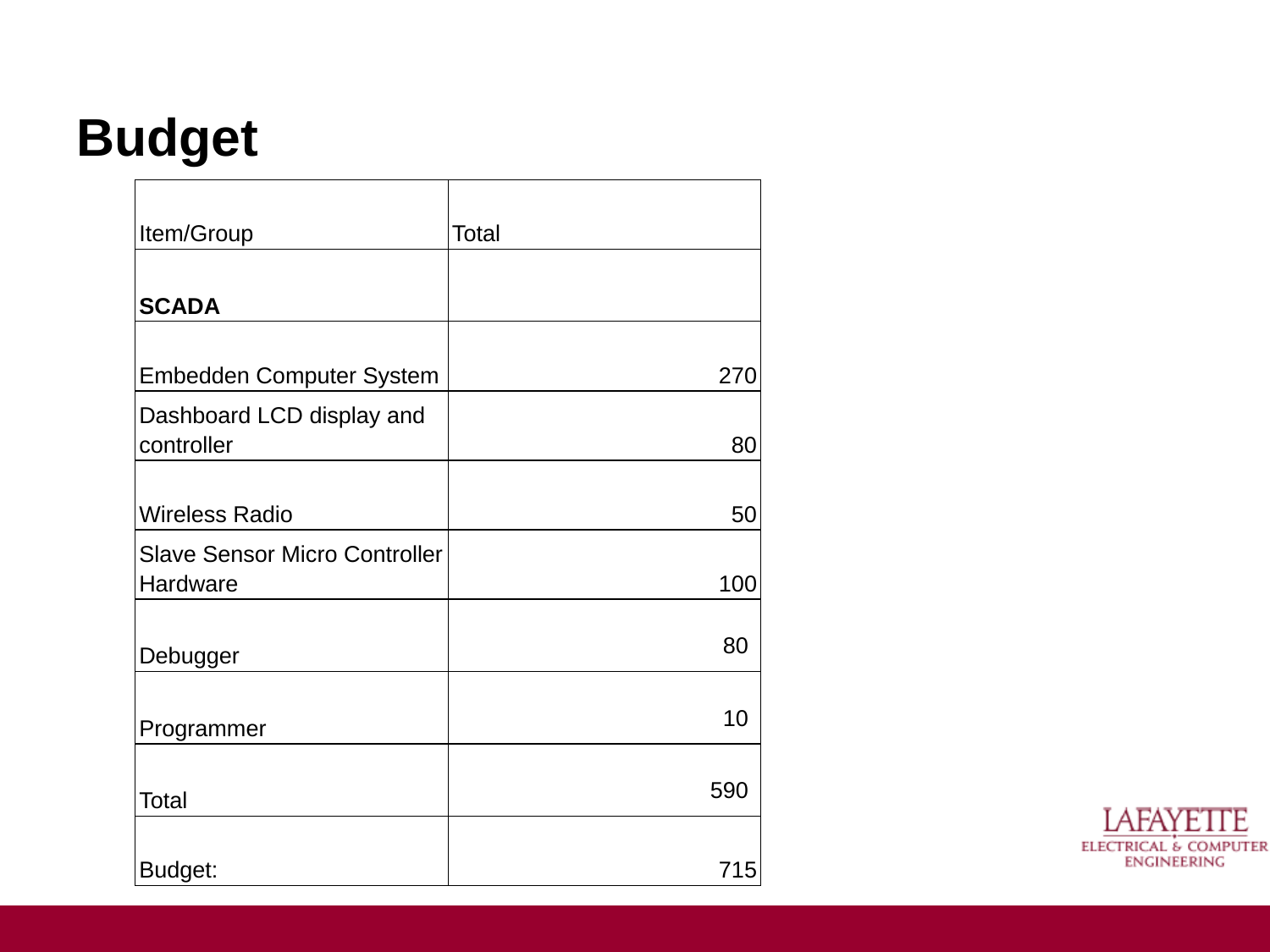

# Budget
| Item/Group | Total |
| --- | --- |
| SCADA |  |
| Embedden Computer System | 270 |
| Dashboard LCD display and controller | 80 |
| Wireless Radio | 50 |
| Slave Sensor Micro Controller Hardware | 100 |
| Debugger | 80 |
| Programmer | 10 |
| Total | 590 |
| Budget: | 715 |